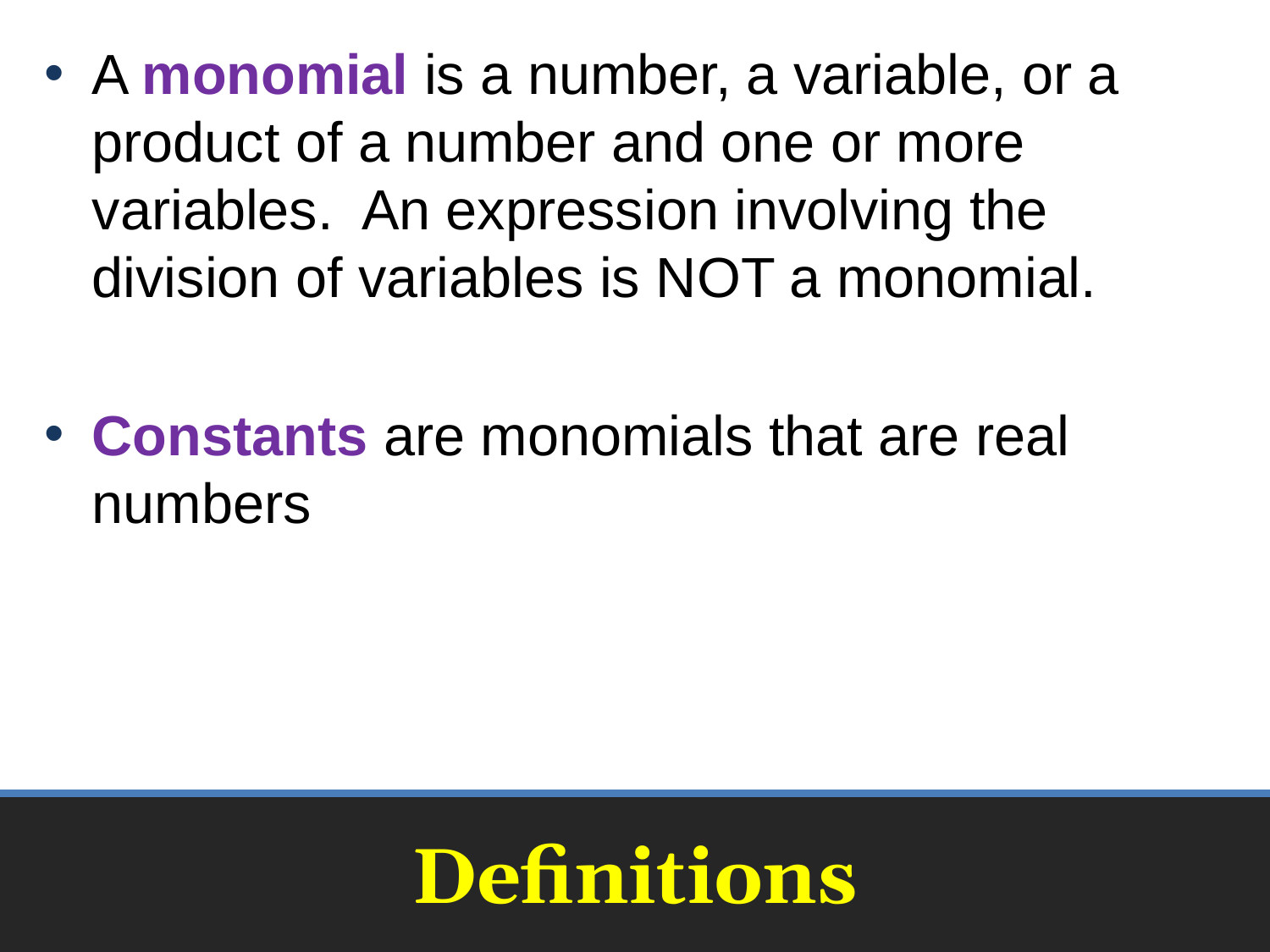

A monomial is a number, a variable, or a product of a number and one or more variables.  An expression involving the division of variables is NOT a monomial.

Constants are monomials that are real numbers

# Definitions